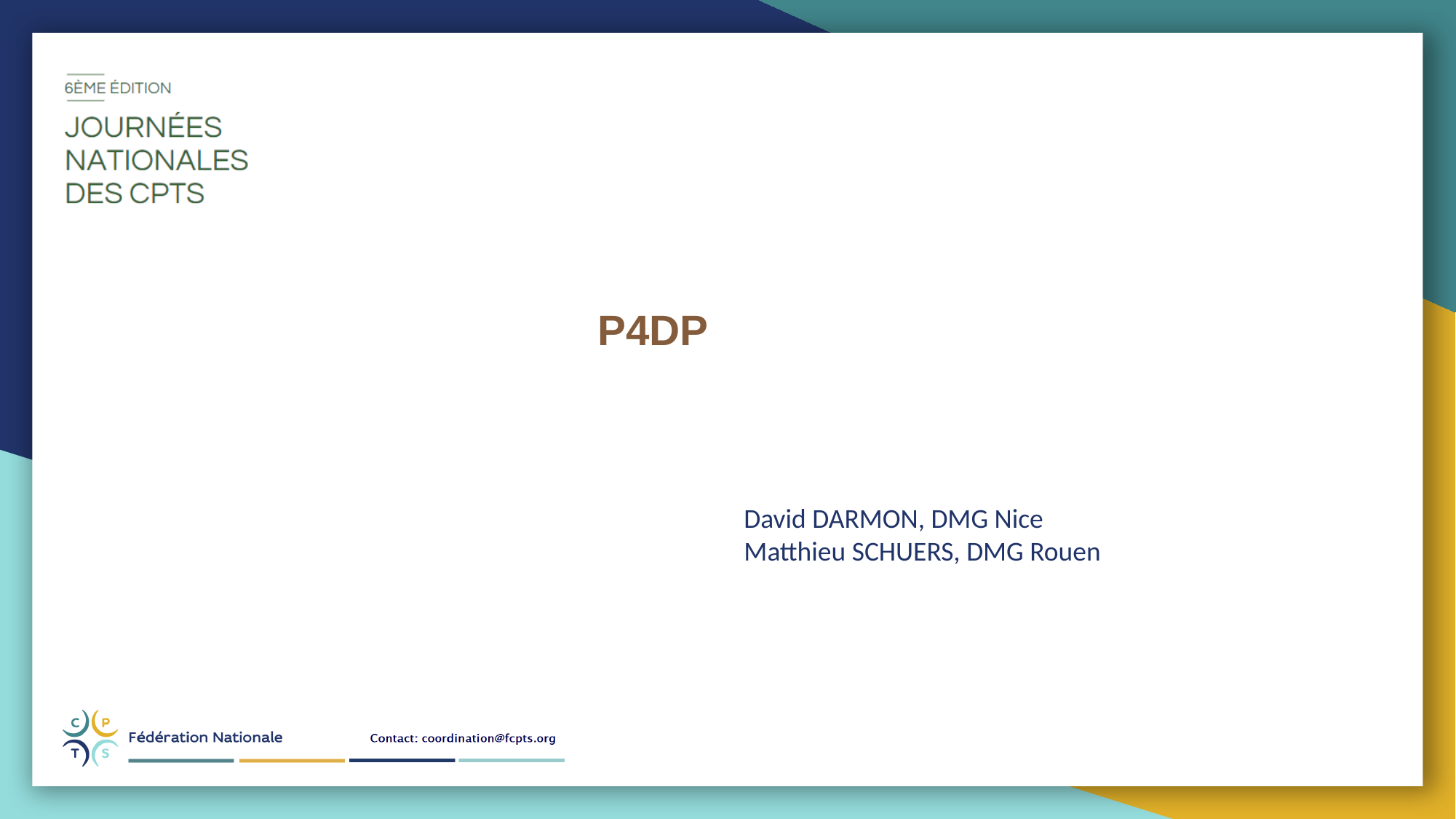

P4DP
David DARMON, DMG Nice
Matthieu SCHUERS, DMG Rouen